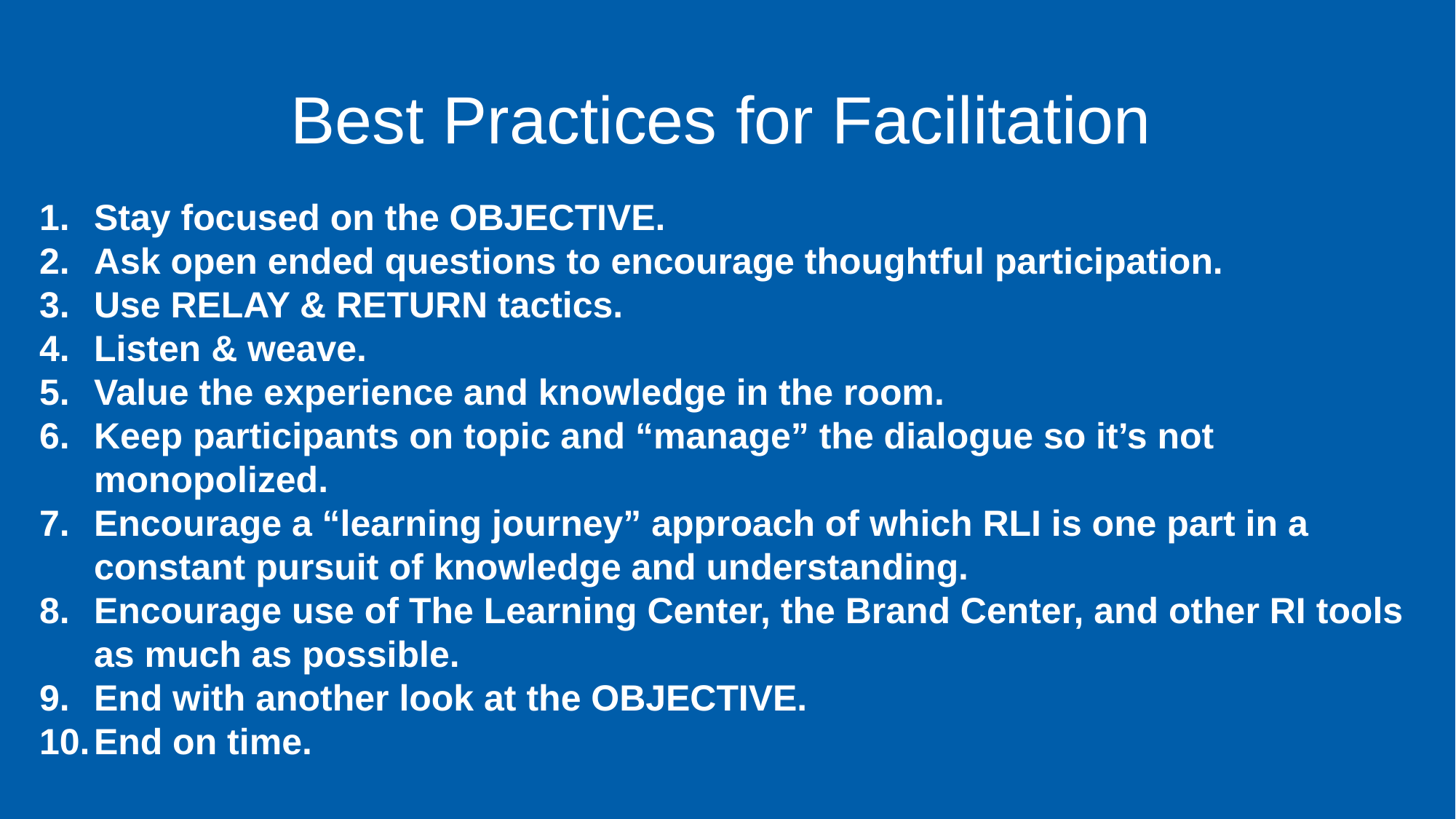

Best Practices for Facilitation

Stay focused on the OBJECTIVE.
Ask open ended questions to encourage thoughtful participation.
Use RELAY & RETURN tactics.
Listen & weave.
Value the experience and knowledge in the room.
Keep participants on topic and “manage” the dialogue so it’s not monopolized.
Encourage a “learning journey” approach of which RLI is one part in a constant pursuit of knowledge and understanding.
Encourage use of The Learning Center, the Brand Center, and other RI tools as much as possible.
End with another look at the OBJECTIVE.
End on time.